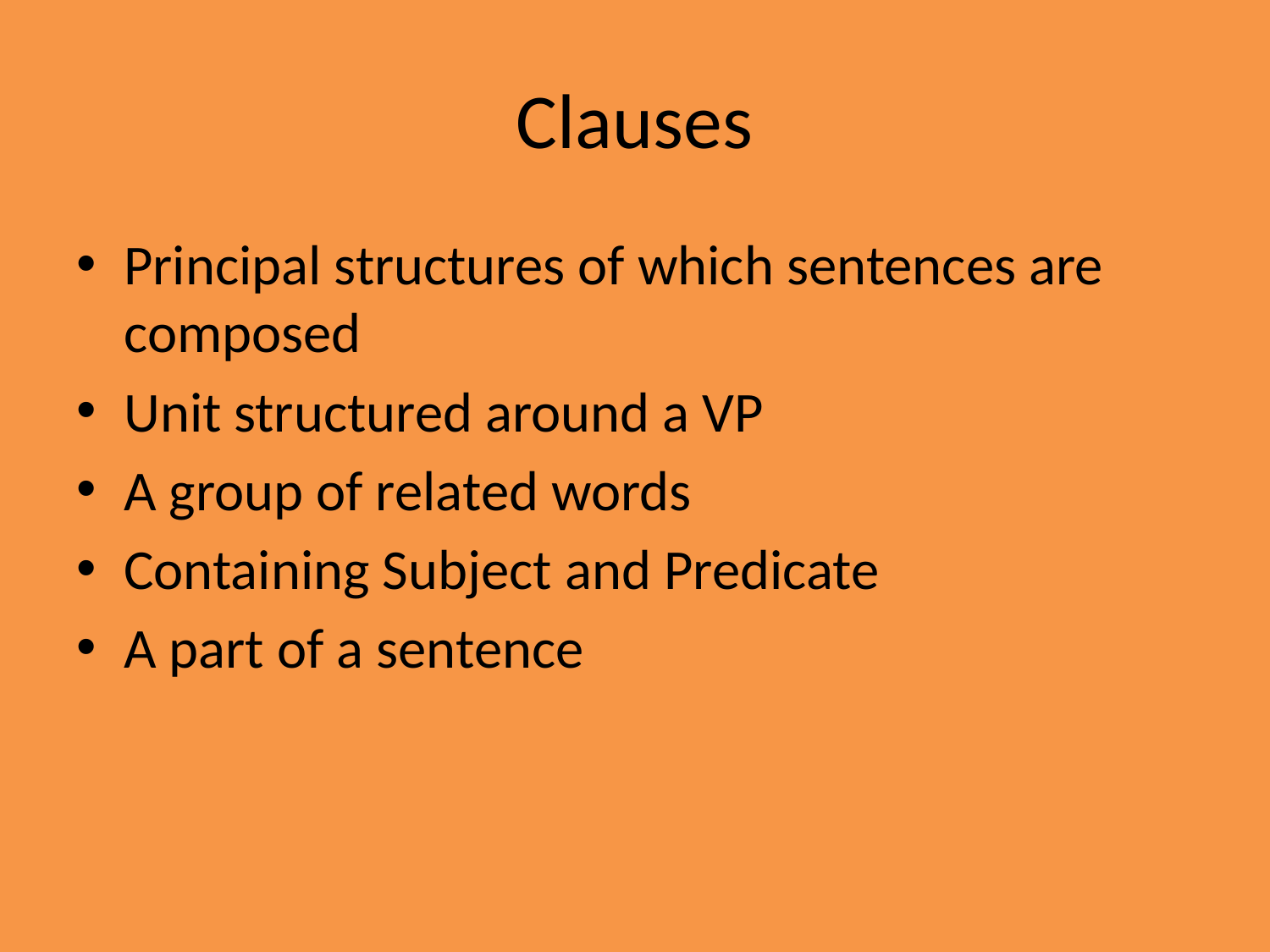

# Clauses
Principal structures of which sentences are composed
Unit structured around a VP
A group of related words
Containing Subject and Predicate
A part of a sentence